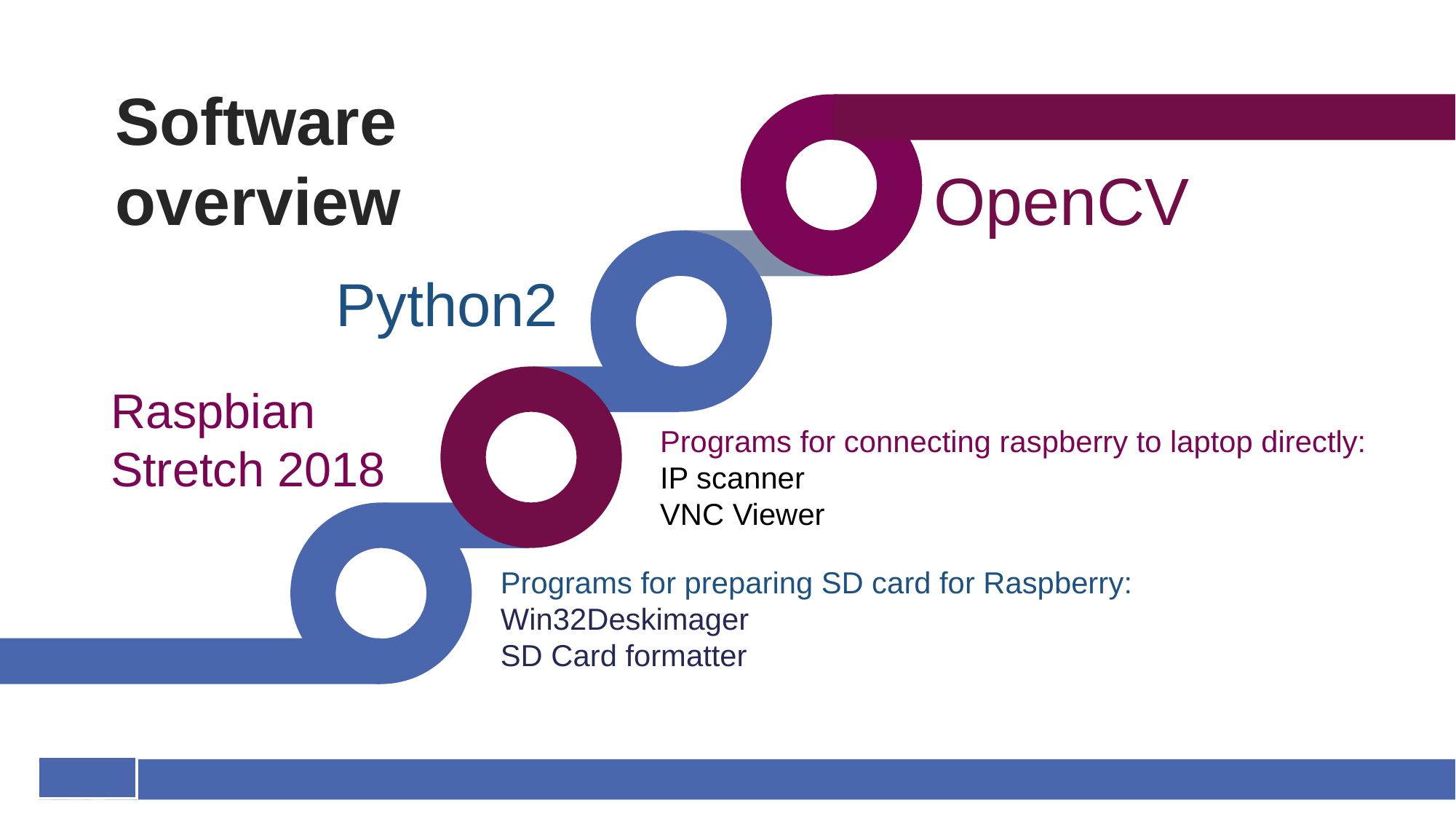

Software overview

OpenCV

Python2

Raspbian Stretch 2018
Programs for connecting raspberry to laptop directly:
IP scanner
VNC Viewer

Programs for preparing SD card for Raspberry:
Win32Deskimager
SD Card formatter